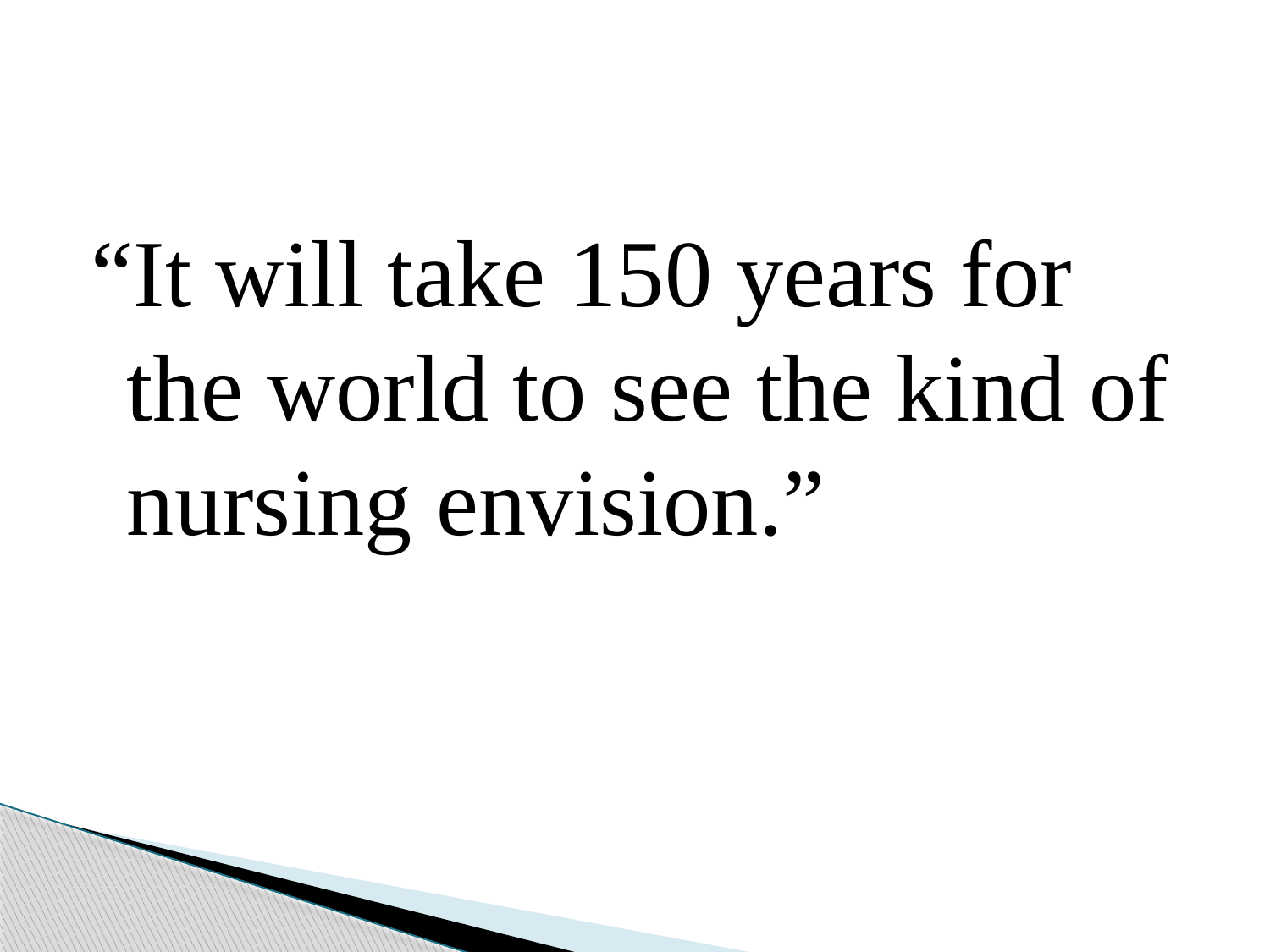

#
“It will take 150 years for the world to see the kind of nursing envision.”